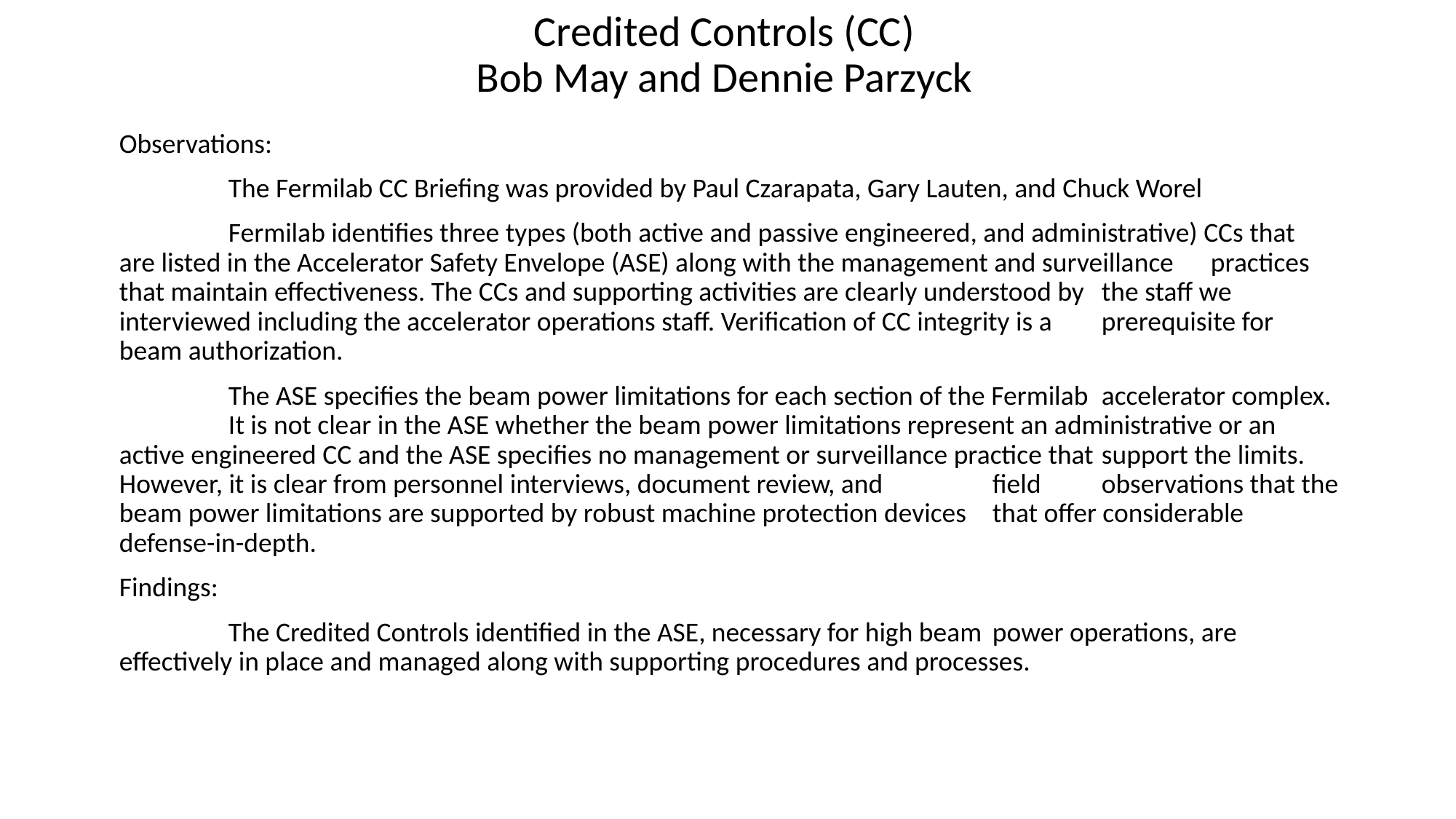

# Credited Controls (CC) Bob May and Dennie Parzyck
Observations:
	The Fermilab CC Briefing was provided by Paul Czarapata, Gary Lauten, and Chuck Worel
	Fermilab identifies three types (both active and passive engineered, and administrative) CCs that  	are listed in the Accelerator Safety Envelope (ASE) along with the management and surveillance 	practices that maintain effectiveness. The CCs and supporting activities are clearly understood by 	the staff we interviewed including the accelerator operations staff. Verification of CC integrity is a 	prerequisite for beam authorization.
	The ASE specifies the beam power limitations for each section of the Fermilab 	accelerator complex. 	It is not clear in the ASE whether the beam power limitations represent an administrative or an 	active engineered CC and the ASE specifies no management or surveillance practice that 	support the limits. However, it is clear from personnel interviews, document review, and 	field 	observations that the beam power limitations are supported by robust machine protection devices 	that offer considerable defense-in-depth.
Findings:
	The Credited Controls identified in the ASE, necessary for high beam 	power operations, are 	effectively in place and managed along with supporting procedures and processes.